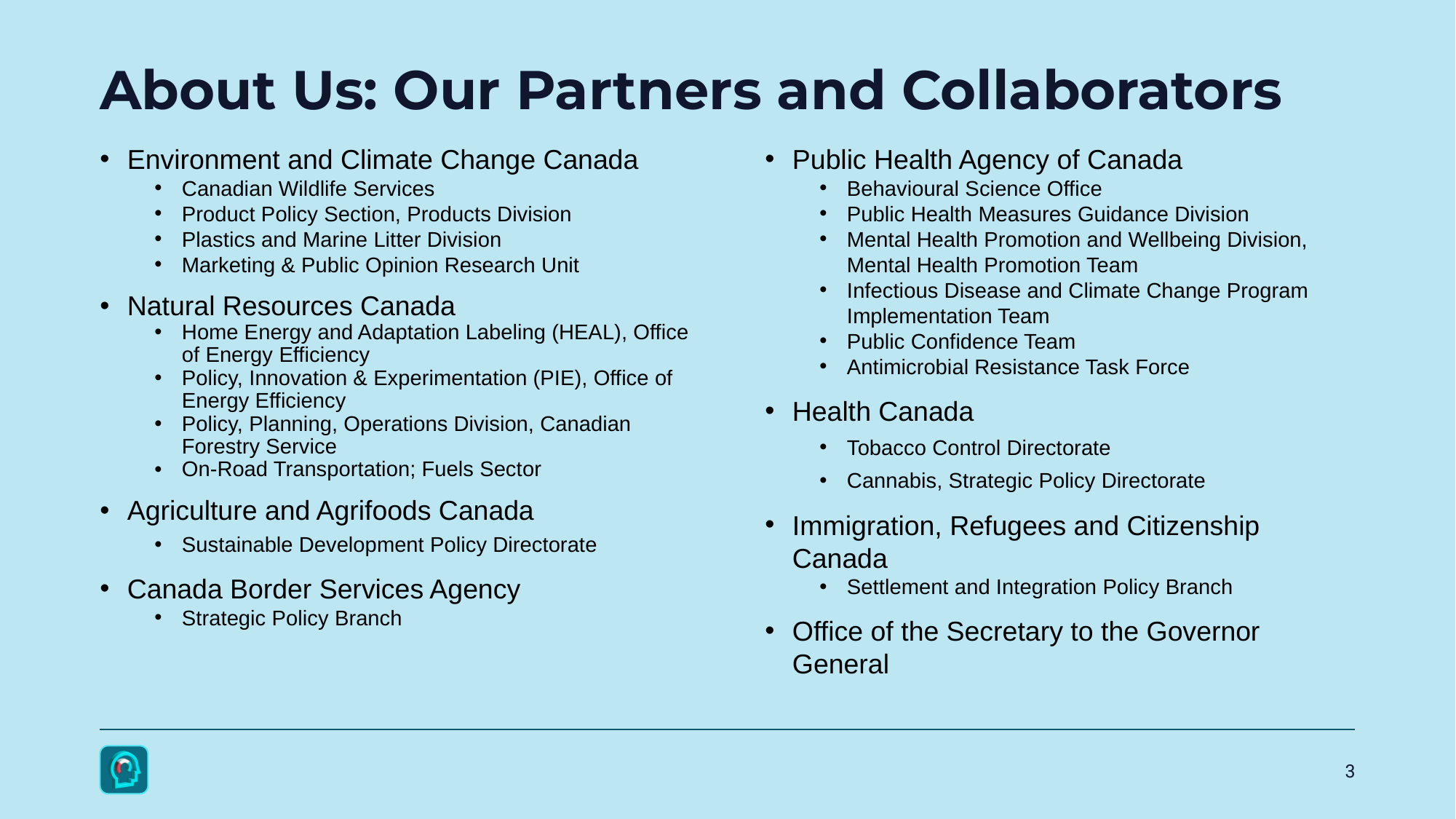

# About Us: Our Partners and Collaborators
Environment and Climate Change Canada
Canadian Wildlife Services
Product Policy Section, Products Division
Plastics and Marine Litter Division
Marketing & Public Opinion Research Unit
Natural Resources Canada
Home Energy and Adaptation Labeling (HEAL), Office of Energy Efficiency
Policy, Innovation & Experimentation (PIE), Office of Energy Efficiency
Policy, Planning, Operations Division, Canadian Forestry Service
On-Road Transportation; Fuels Sector
Agriculture and Agrifoods Canada
Sustainable Development Policy Directorate
Canada Border Services Agency
Strategic Policy Branch

Public Health Agency of Canada
Behavioural Science Office
Public Health Measures Guidance Division
Mental Health Promotion and Wellbeing Division, Mental Health Promotion Team
Infectious Disease and Climate Change Program Implementation Team
Public Confidence Team
Antimicrobial Resistance Task Force
Health Canada
Tobacco Control Directorate
Cannabis, Strategic Policy Directorate
Immigration, Refugees and Citizenship Canada
Settlement and Integration Policy Branch
Office of the Secretary to the Governor General

3